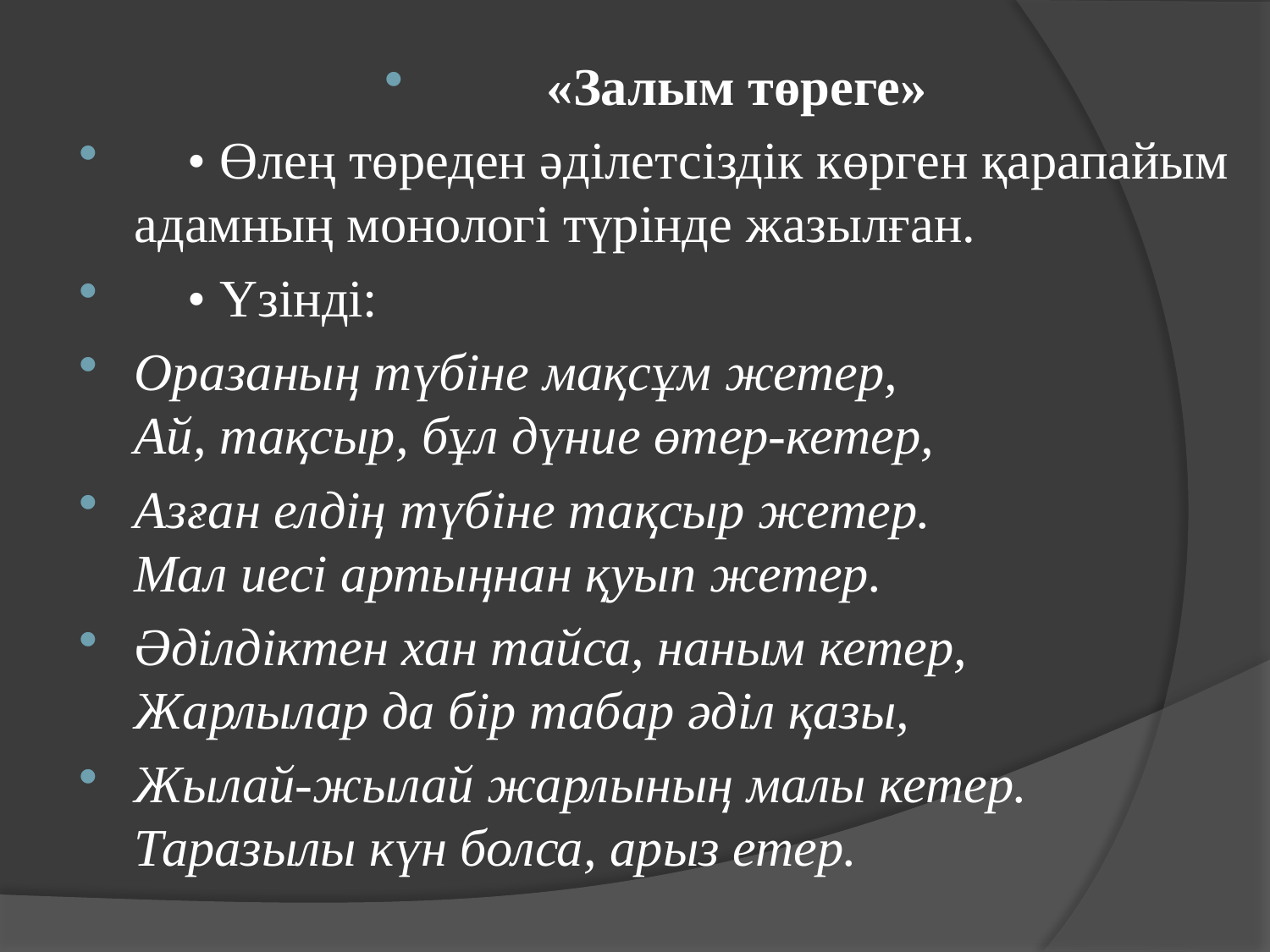

«Залым төреге»
    • Өлең төреден әділетсіздік көрген қарапайым адамның монологі түрінде жазылған.
    • Үзінді:
Оразаның түбіне мақсұм жетер,                    Ай, тақсыр, бұл дүние өтер-кетер,
Азған елдің түбіне тақсыр жетер.                 Мал иесі артыңнан қуып жетер.
Әділдіктен хан тайса, наным кетер,              Жарлылар да бір табар әділ қазы,
Жылай-жылай жарлының малы кетер.         Таразылы күн болса, арыз етер.